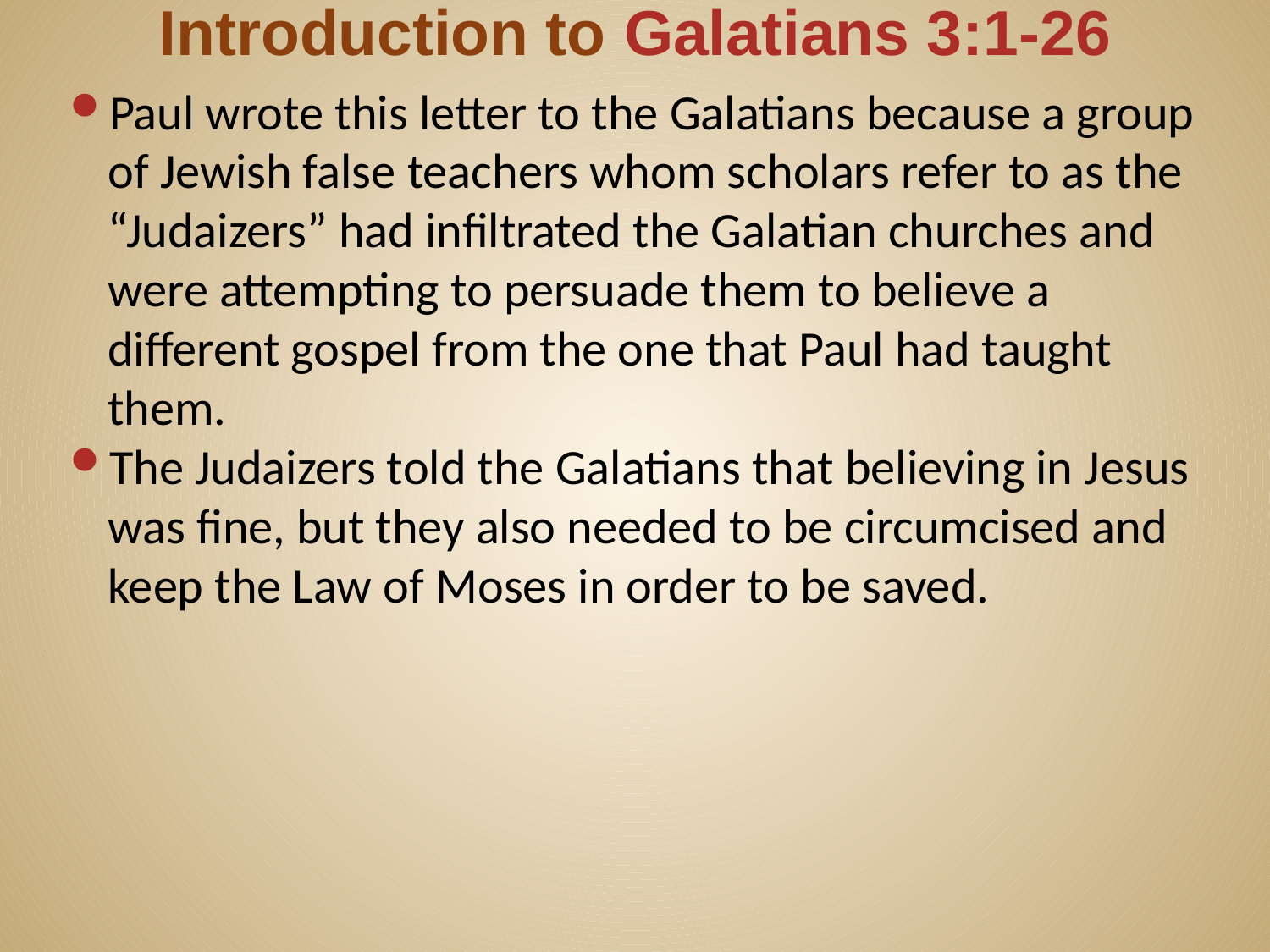

# Introduction to Galatians 3:1-26
Paul wrote this letter to the Galatians because a group of Jewish false teachers whom scholars refer to as the “Judaizers” had infiltrated the Galatian churches and were attempting to persuade them to believe a different gospel from the one that Paul had taught them.
The Judaizers told the Galatians that believing in Jesus was fine, but they also needed to be circumcised and keep the Law of Moses in order to be saved.